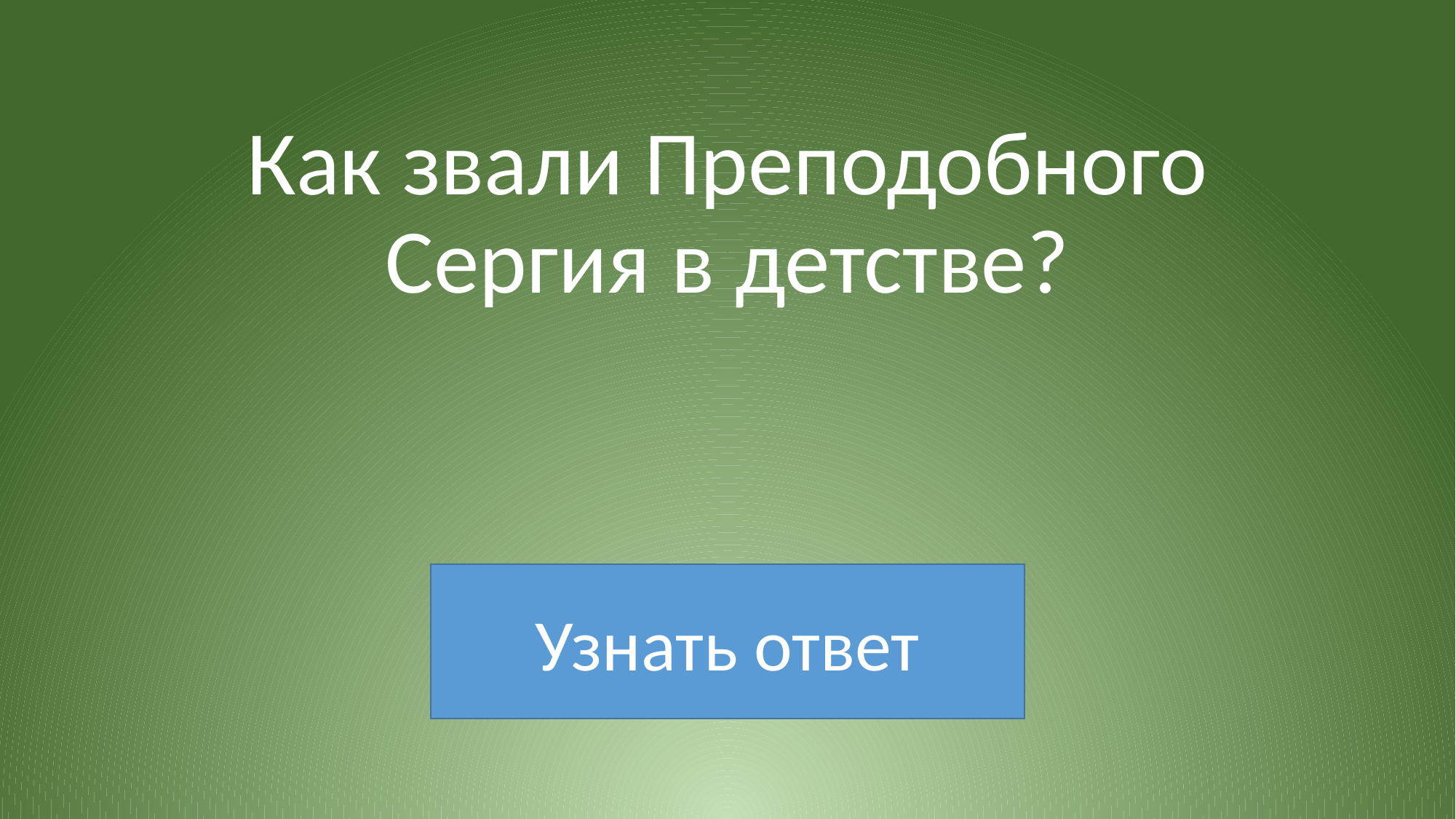

# Как звали Преподобного Сергия в детстве?